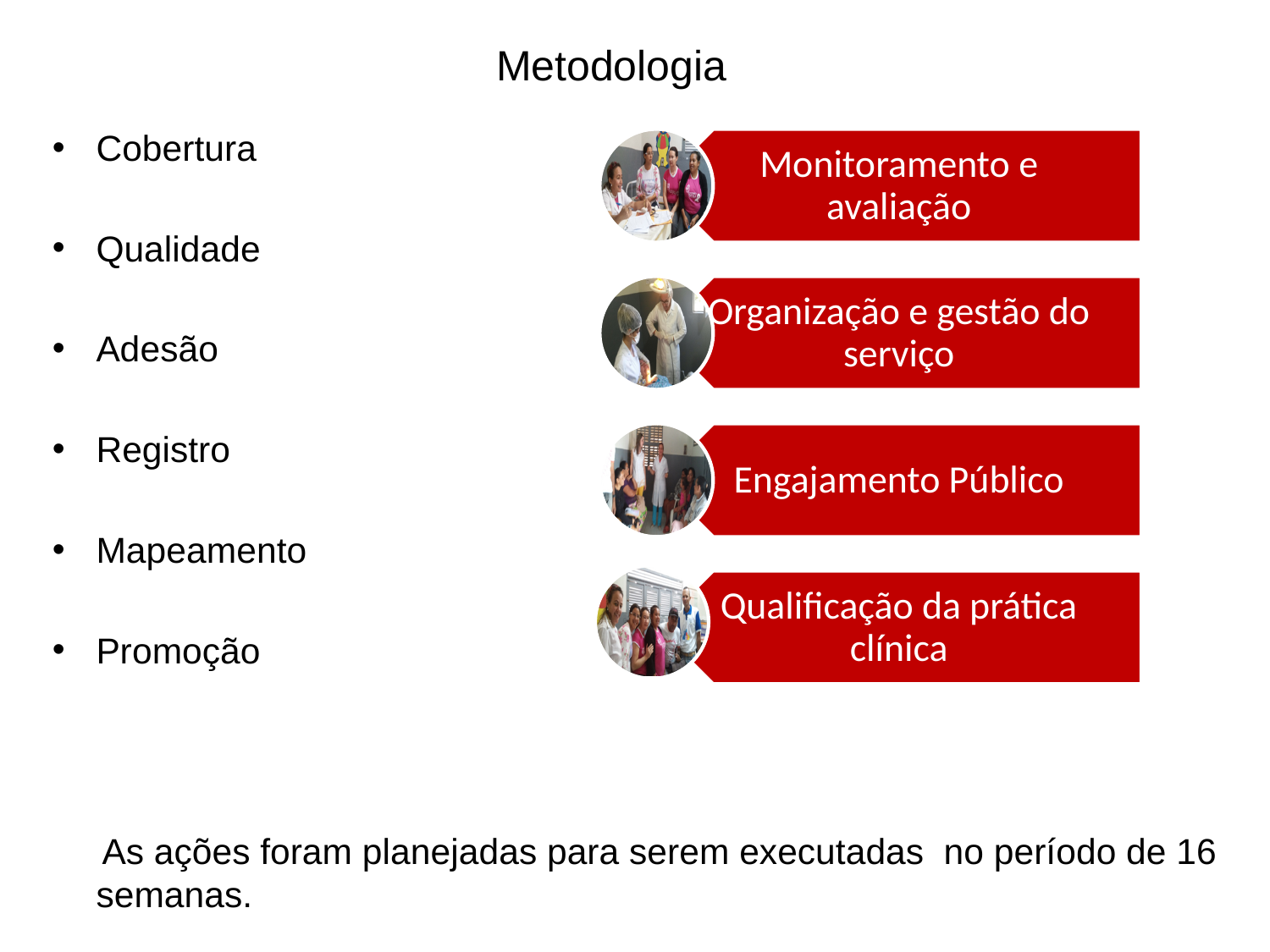

# Metodologia
Cobertura

Qualidade

Adesão

Registro

Mapeamento

Promoção

     As ações foram planejadas para serem executadas  no período de 16 semanas.
Monitoramento e avaliação
Organização e gestão do serviço
Engajamento Público
Qualificação da prática clínica